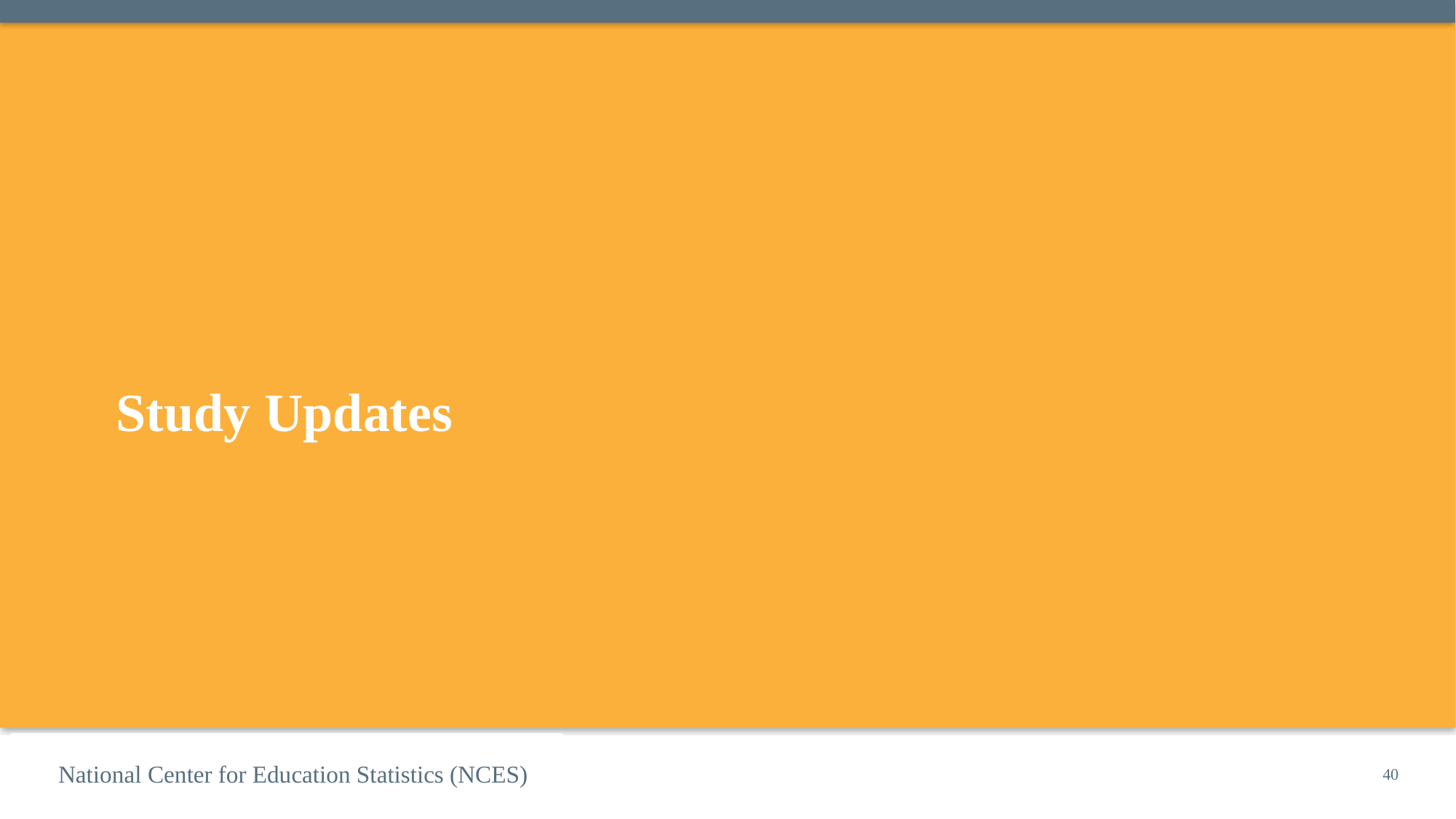

# Study Updates

40
National Center for Education Statistics (NCES)